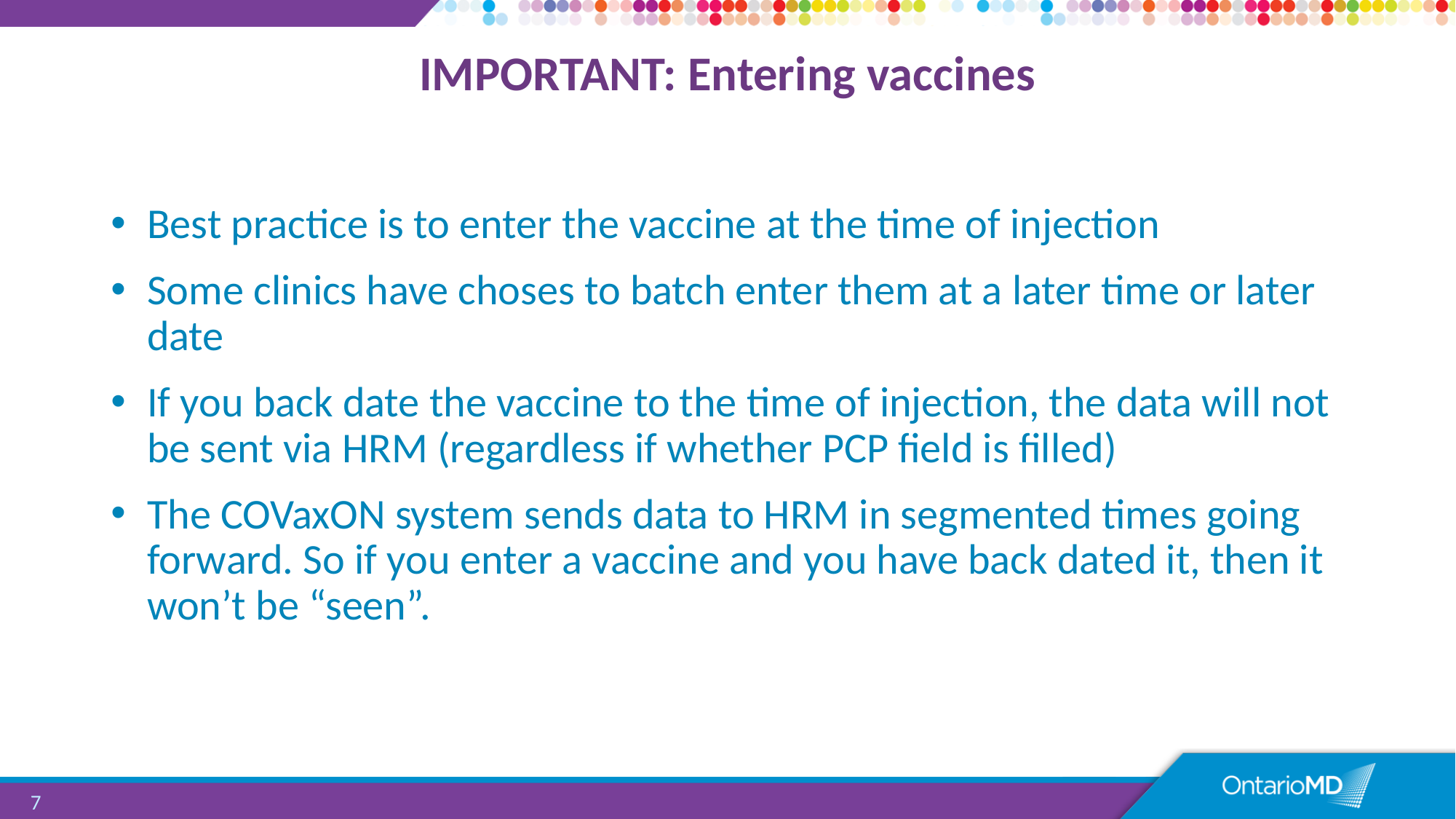

# IMPORTANT: Entering vaccines
Best practice is to enter the vaccine at the time of injection
Some clinics have choses to batch enter them at a later time or later date
If you back date the vaccine to the time of injection, the data will not be sent via HRM (regardless if whether PCP field is filled)
The COVaxON system sends data to HRM in segmented times going forward. So if you enter a vaccine and you have back dated it, then it won’t be “seen”.
7